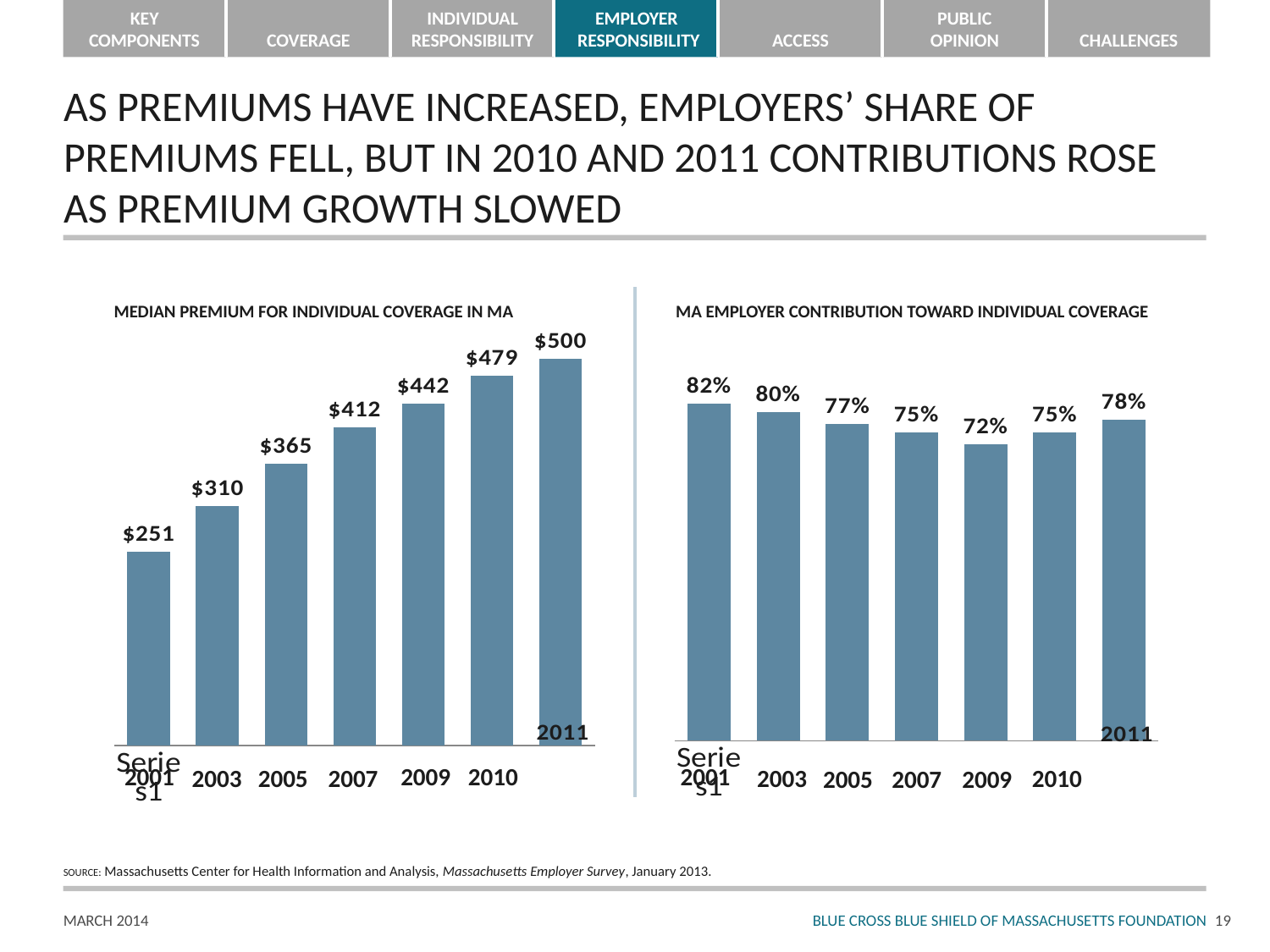

# AS PREMIUMS HAVE INCREASED, EMPLOYERS’ SHARE OF PREMIUMS FELL, BUT IN 2010 AND 2011 CONTRIBUTIONS ROSE AS PREMIUM GROWTH SLOWED
MEDIAN PREMIUM FOR INDIVIDUAL COVERAGE IN MA
MA EMPLOYER CONTRIBUTION TOWARD INDIVIDUAL COVERAGE

### Chart

| Category | Column2 |
|---|---|
|  | 251.0 |
|  | 310.0 |
|  | 365.0 |
|  | 412.0 |
|  | 442.0 |
|  | 479.0 |
|  | 500.0 |

### Chart

| Category | Column2 |
|---|---|
|  | 0.8200000000000006 |
|  | 0.8 |
|  | 0.7700000000000023 |
|  | 0.7500000000000022 |
|  | 0.7200000000000006 |
|  | 0.7500000000000022 |
|  | 0.78 |
2001
2001
2009
2010
2003
2005
2007
2003
2010
2005
2007
2009
SOURCE: Massachusetts Center for Health Information and Analysis, Massachusetts Employer Survey, January 2013.
19